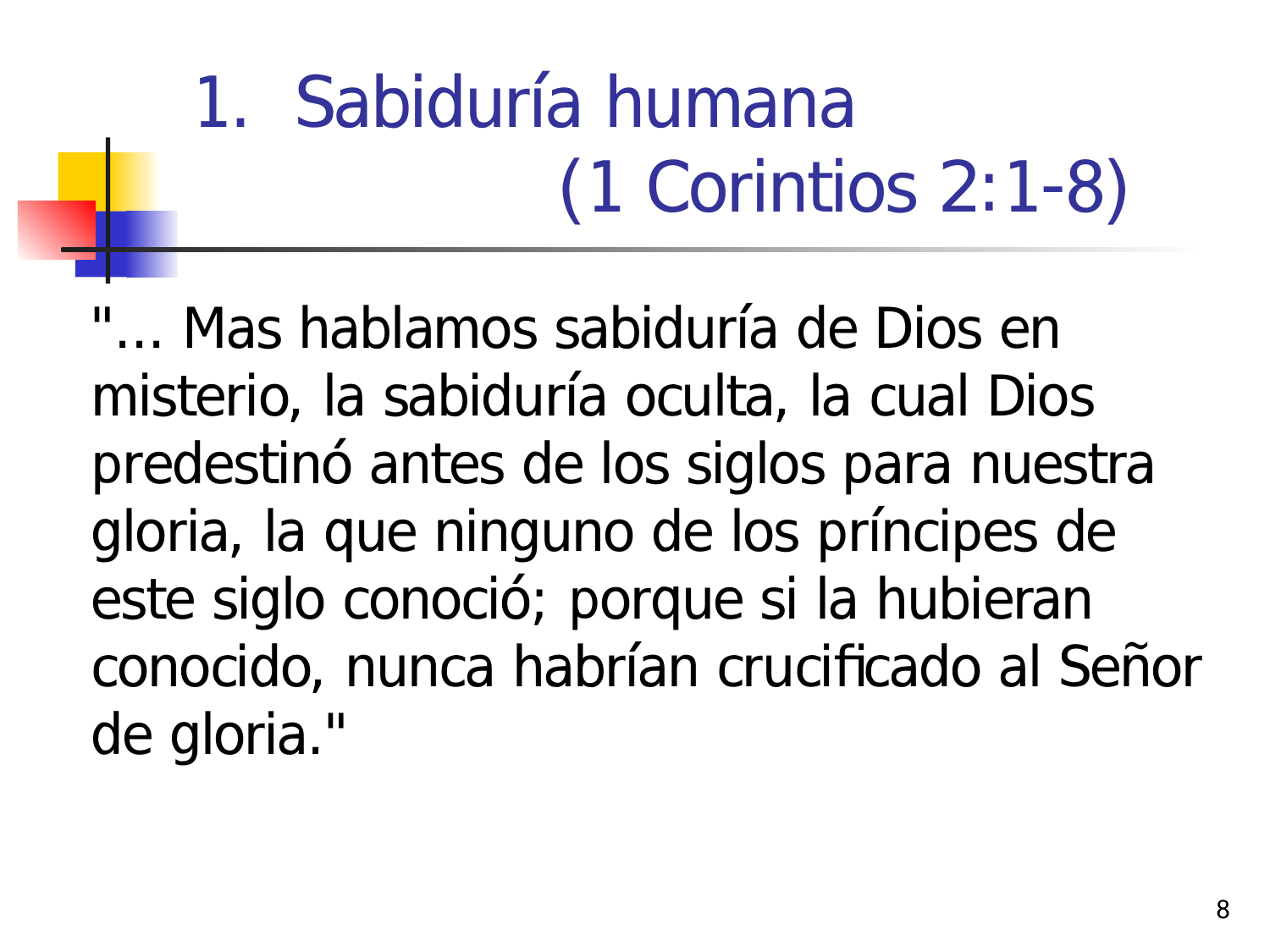

# Sabiduría humana                             (1 Corintios 2:1-8)
	"... Mas hablamos sabiduría de Dios en misterio, la sabiduría oculta, la cual Dios predestinó antes de los siglos para nuestra gloria, la que ninguno de los príncipes de este siglo conoció; porque si la hubieran conocido, nunca habrían crucificado al Señor de gloria."
8